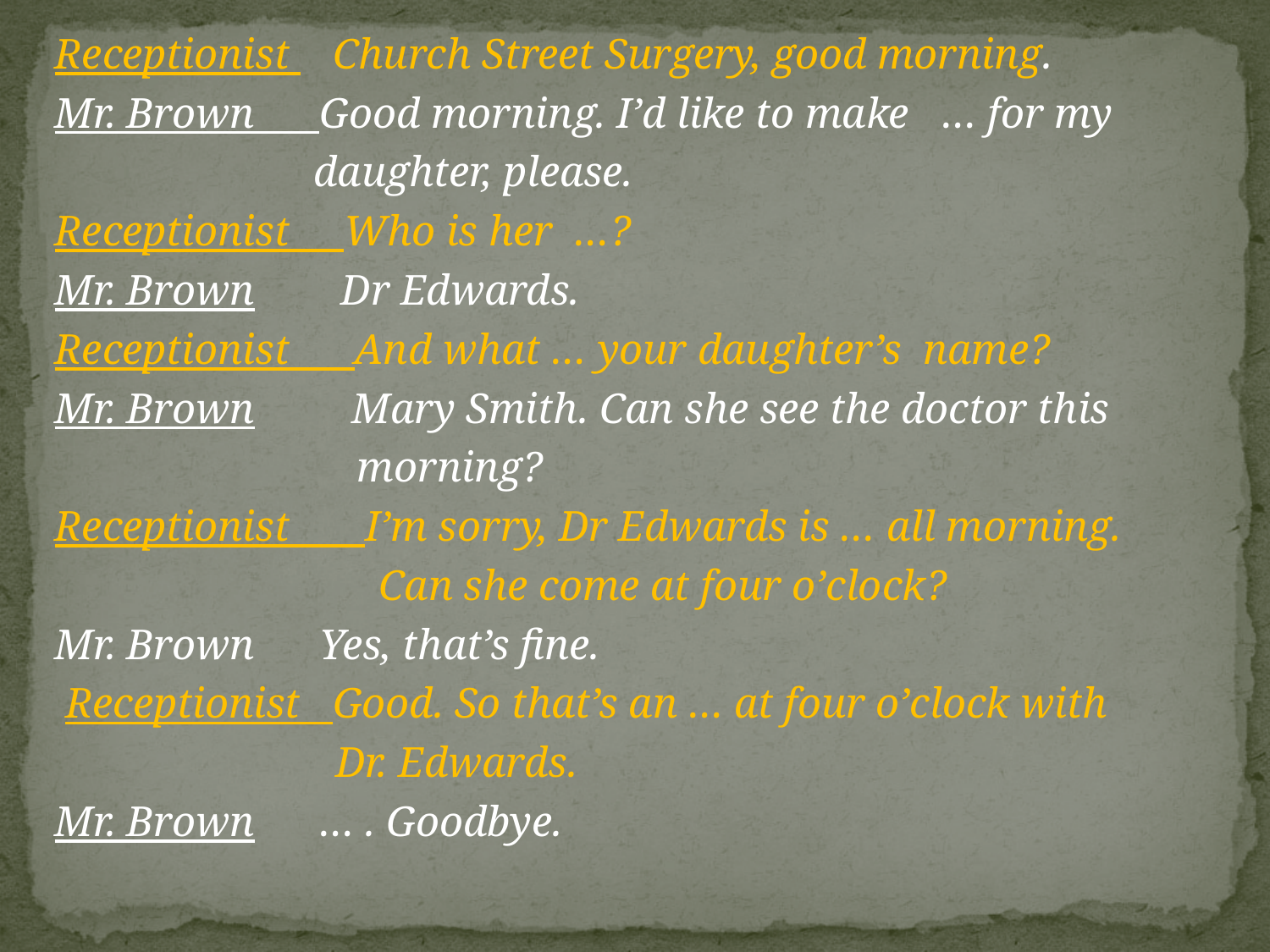

Receptionist    Church Street Surgery, good morning.
Mr. Brown      Good morning. I’d like to make   … for my
                        daughter, please.
Receptionist     Who is her  …?
Mr. Brown        Dr Edwards.
Receptionist      And what … your daughter’s  name?
Mr. Brown         Mary Smith. Can she see the doctor this
                            morning?
Receptionist       I’m sorry, Dr Edwards is … all morning.
                              Can she come at four o’clock?
Mr. Brown      Yes, that’s fine.
 Receptionist   Good. So that’s an … at four o’clock with
                          Dr. Edwards.
Mr. Brown      … . Goodbye.